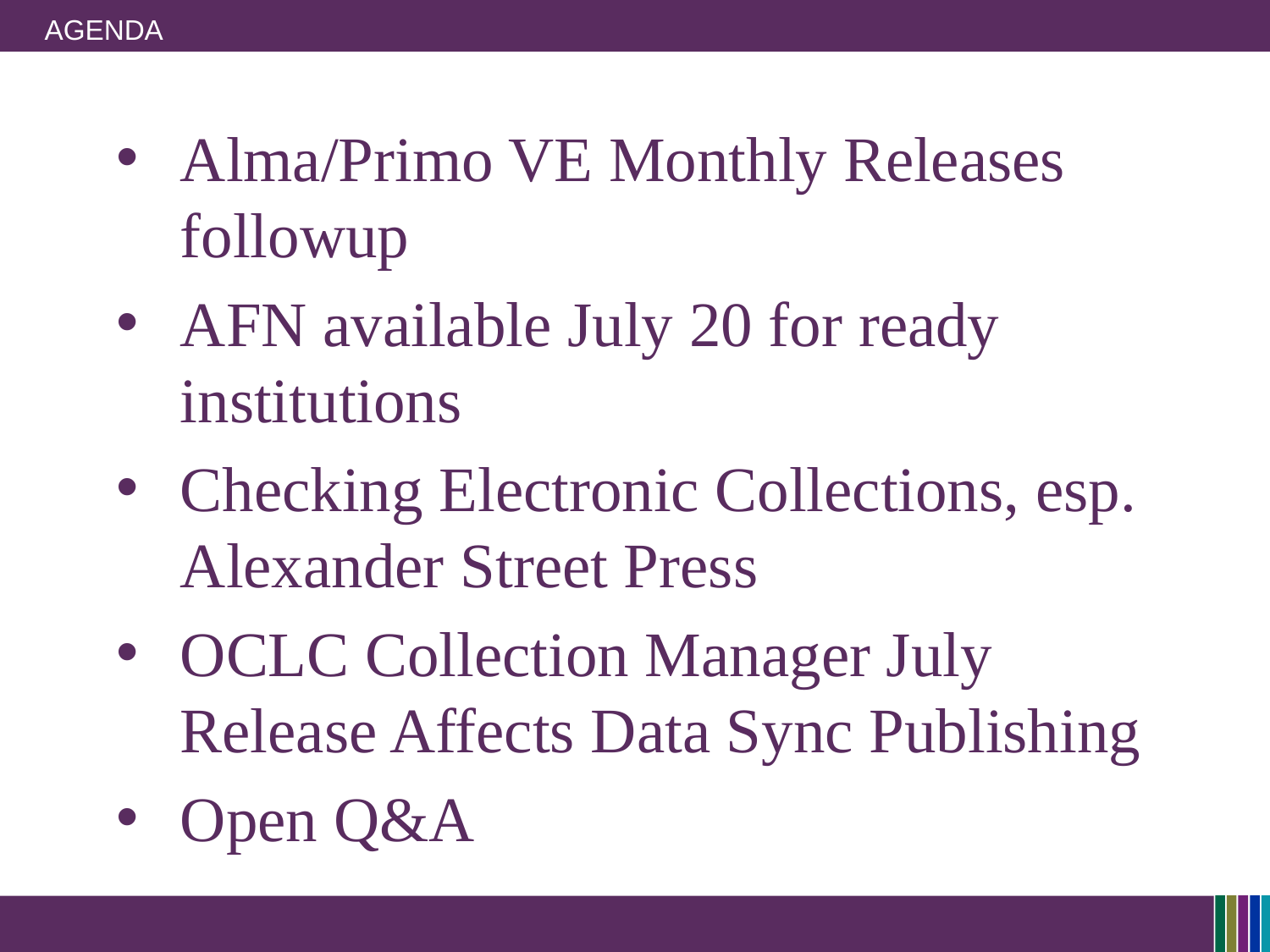

# Agenda
Alma/Primo VE Monthly Releases followup
AFN available July 20 for ready institutions
Checking Electronic Collections, esp. Alexander Street Press
OCLC Collection Manager July Release Affects Data Sync Publishing
Open Q&A